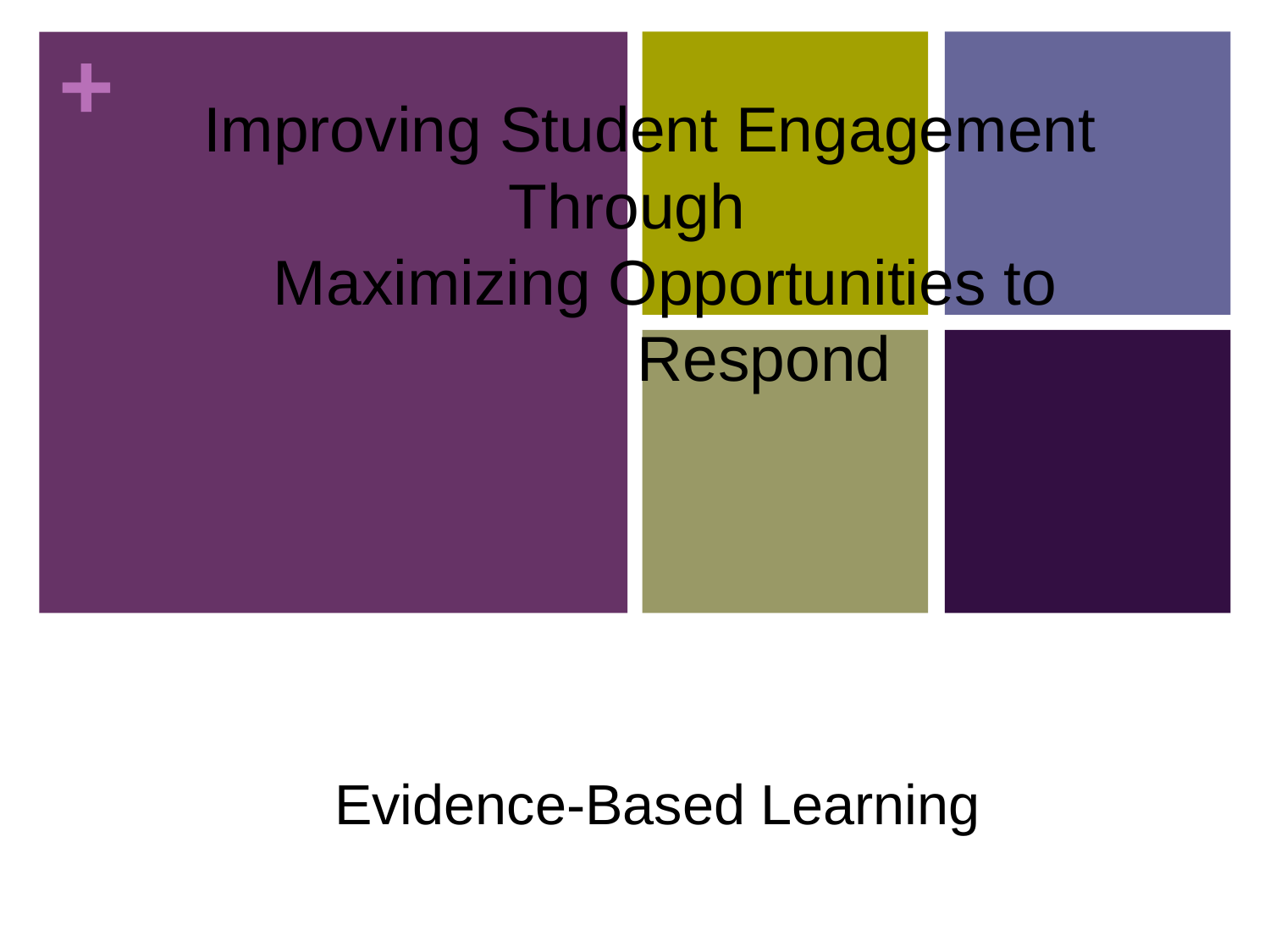

# Improving Student Engagement    		   	   Through Maximizing Opportunities to 		            		   Respond

     Evidence-Based Learning